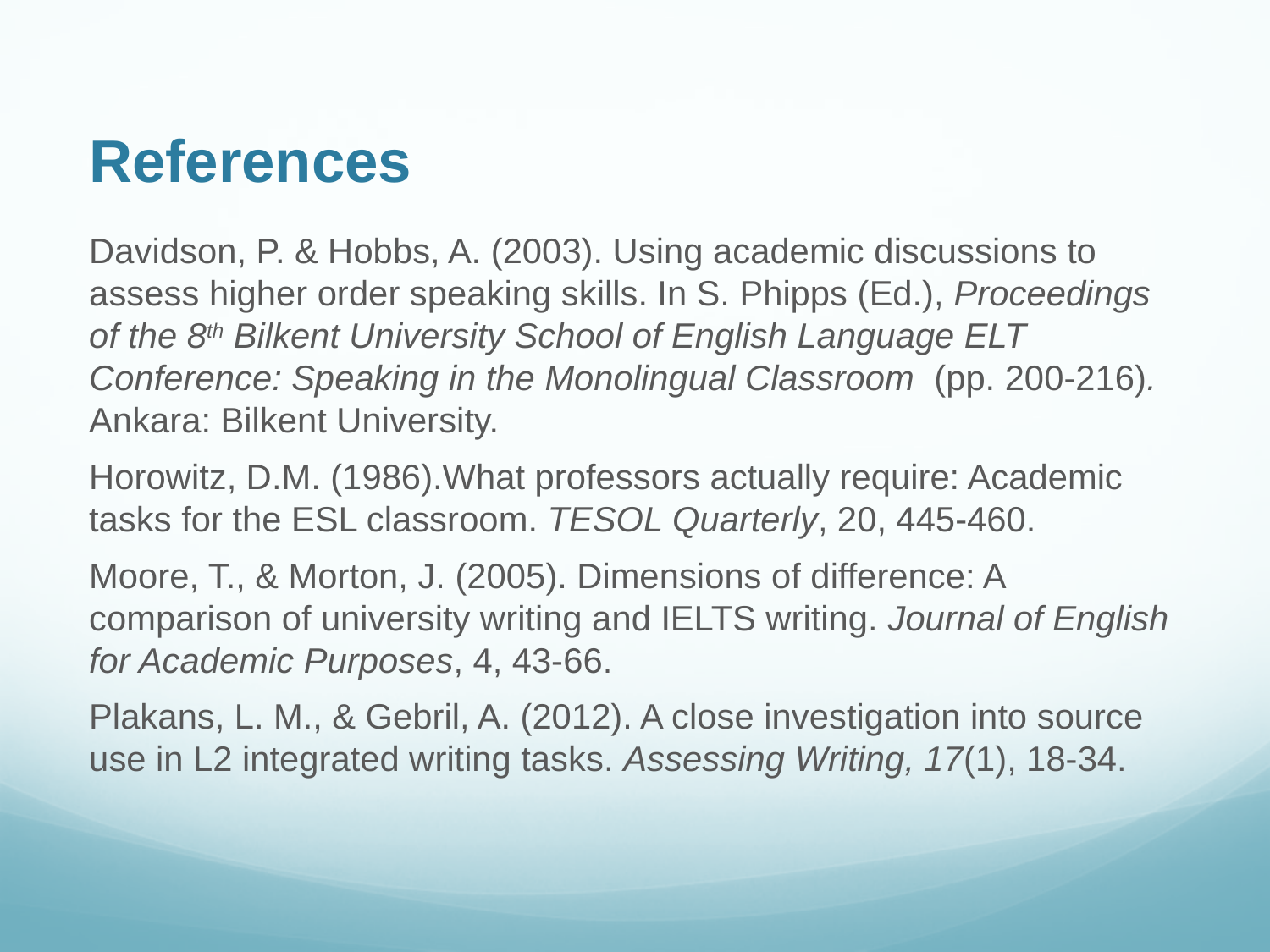

# References
Davidson, P. & Hobbs, A. (2003). Using academic discussions to assess higher order speaking skills. In S. Phipps (Ed.), Proceedings of the 8th Bilkent University School of English Language ELT Conference: Speaking in the Monolingual Classroom  (pp. 200-216). Ankara: Bilkent University.
Horowitz, D.M. (1986).What professors actually require: Academic tasks for the ESL classroom. TESOL Quarterly, 20, 445‐460.
Moore, T., & Morton, J. (2005). Dimensions of difference: A comparison of university writing and IELTS writing. Journal of English for Academic Purposes, 4, 43‐66.
Plakans, L. M., & Gebril, A. (2012). A close investigation into source use in L2 integrated writing tasks. Assessing Writing, 17(1), 18-34.